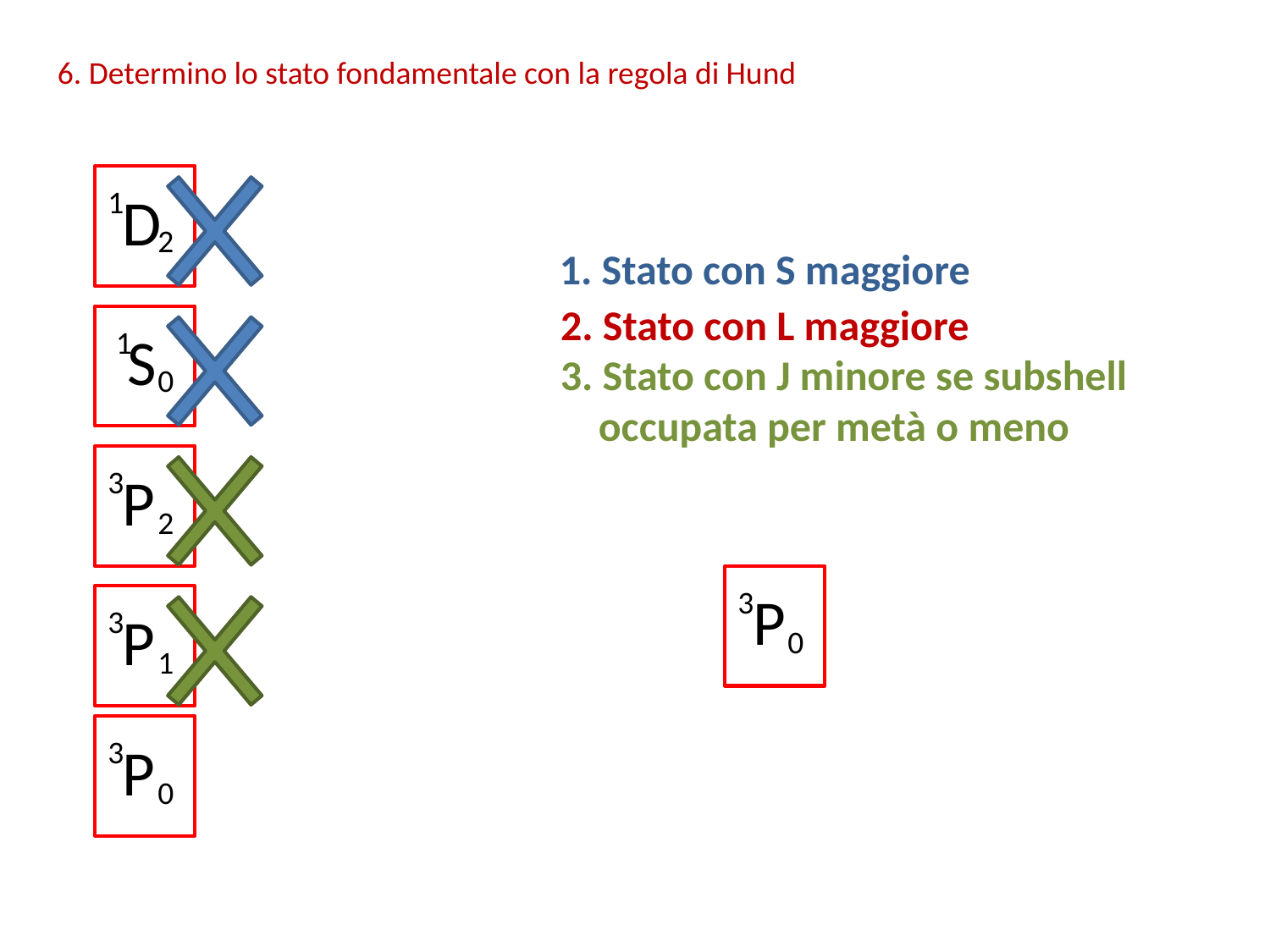

6. Determino lo stato fondamentale con la regola di Hund

1
D
2
1. Stato con S maggiore

2. Stato con L maggiore

S
0
1
3. Stato con J minore se subshell
    occupata per metà o meno

3
P
2

3
P
0

3
P
1

3
P
0